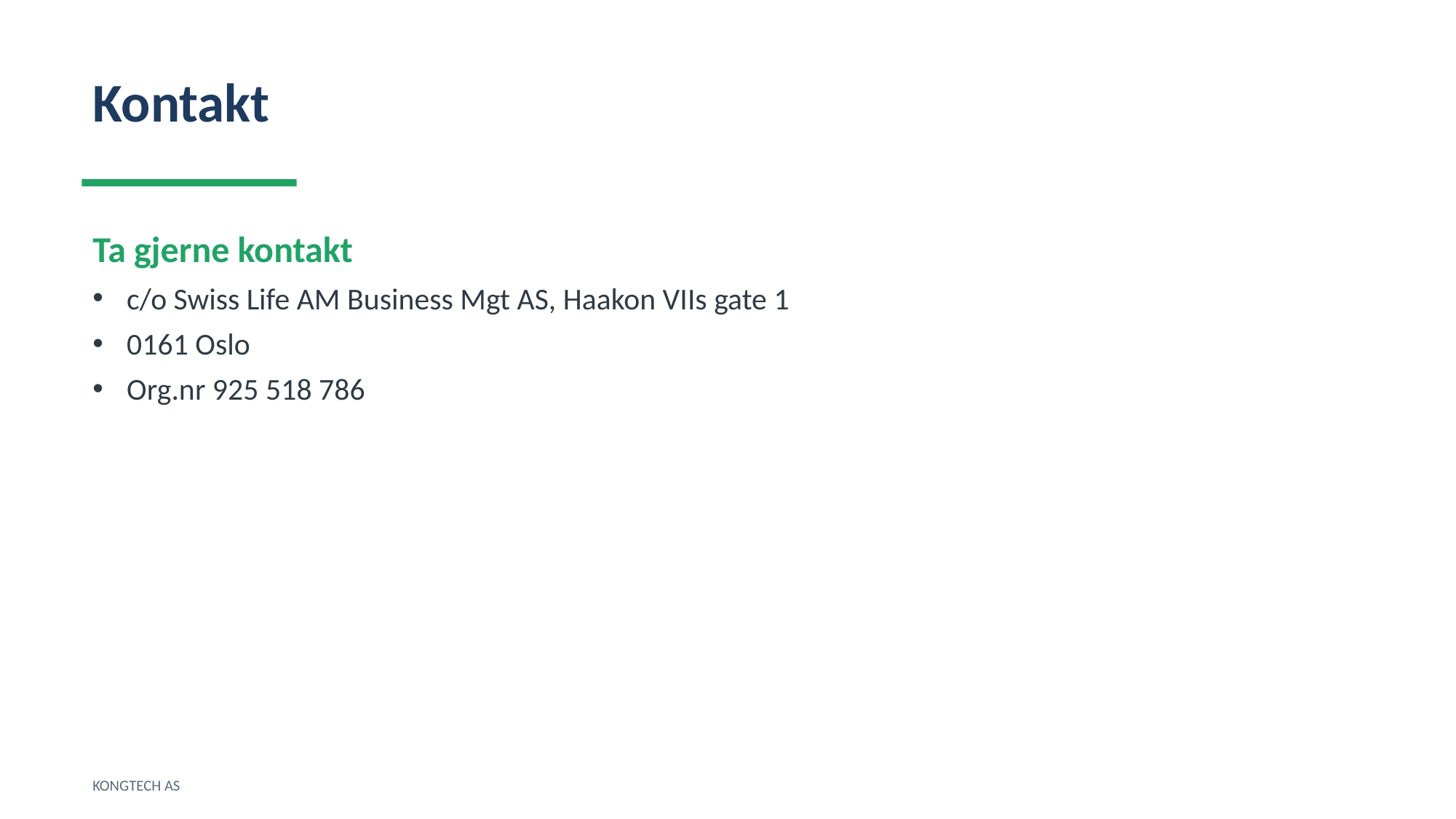

Kontakt

Ta gjerne kontakt
c/o Swiss Life AM Business Mgt AS, Haakon VIIs gate 1
0161 Oslo
Org.nr 925 518 786
KONGTECH AS